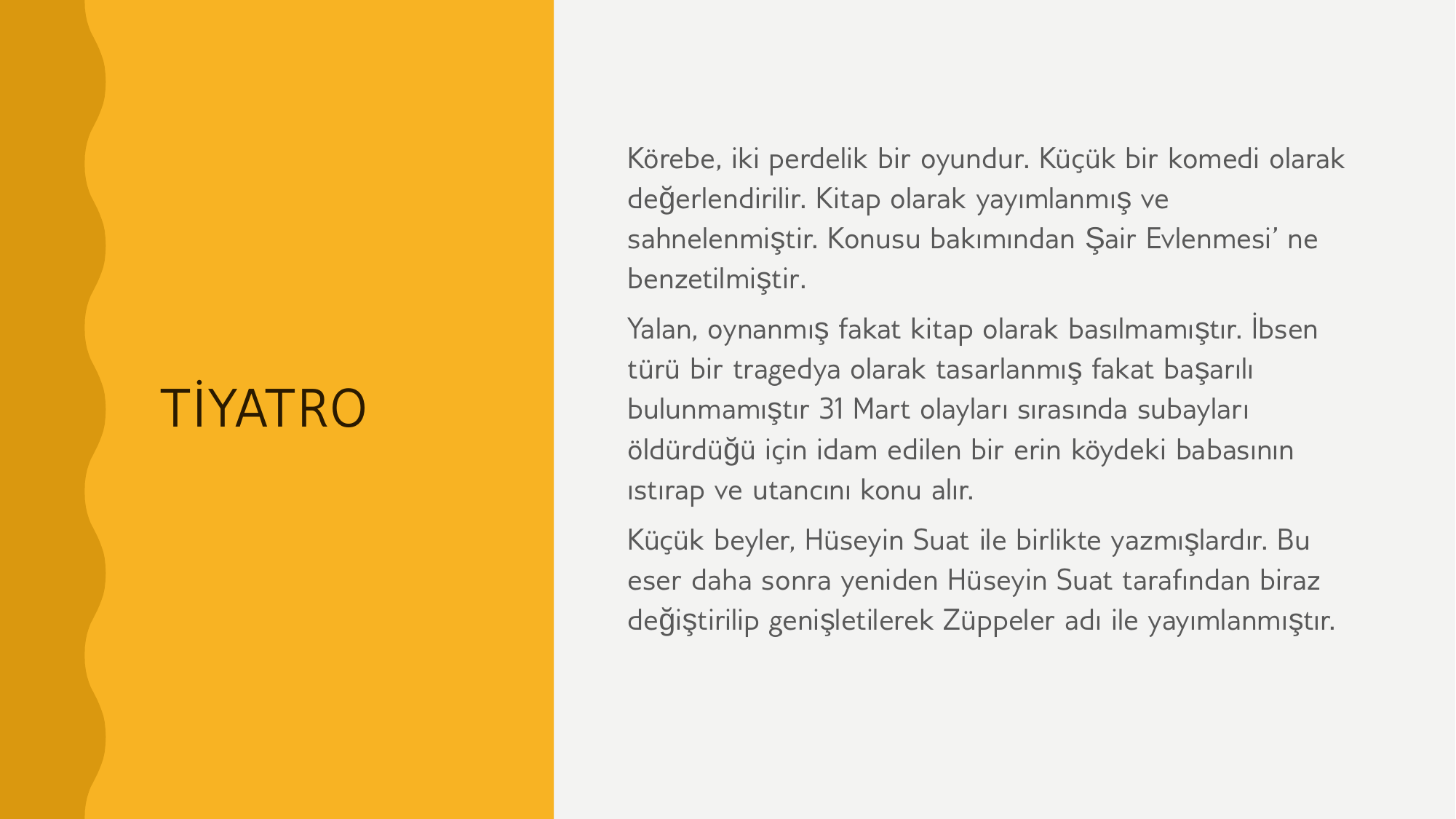

# TİYATRO
Körebe, iki perdelik bir oyundur. Küçük bir komedi olarak değerlendirilir. Kitap olarak yayımlanmış ve sahnelenmiştir. Konusu bakımından Şair Evlenmesi’ ne benzetilmiştir.
Yalan, oynanmış fakat kitap olarak basılmamıştır. İbsen türü bir tragedya olarak tasarlanmış fakat başarılı bulunmamıştır 31 Mart olayları sırasında subayları öldürdüğü için idam edilen bir erin köydeki babasının ıstırap ve utancını konu alır.
Küçük beyler, Hüseyin Suat ile birlikte yazmışlardır. Bu eser daha sonra yeniden Hüseyin Suat tarafından biraz değiştirilip genişletilerek Züppeler adı ile yayımlanmıştır.